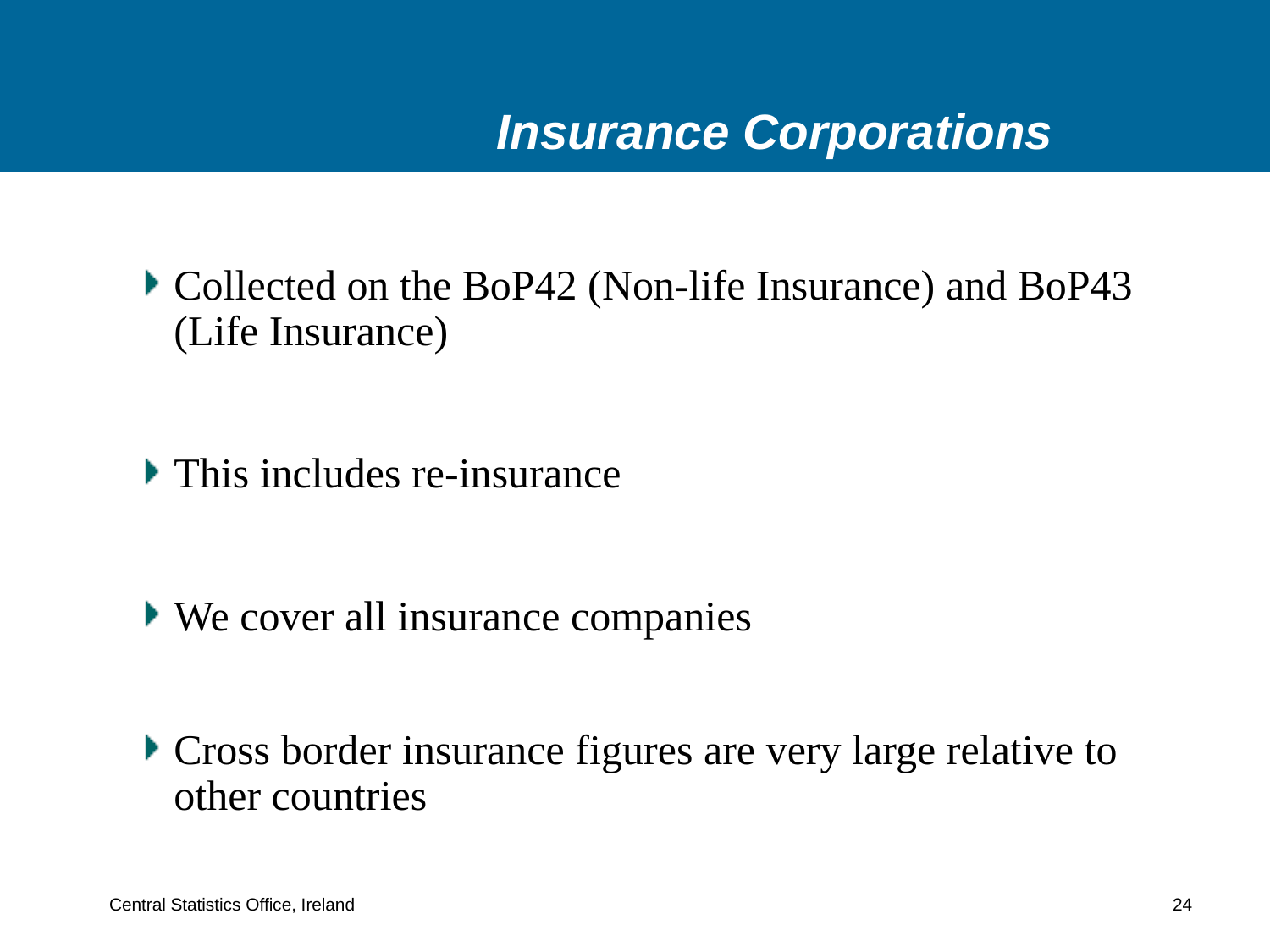

# Insurance Corporations

Collected on the BoP42 (Non-life Insurance) and BoP43 (Life Insurance)

This includes re-insurance

We cover all insurance companies

Cross border insurance figures are very large relative to other countries
Central Statistics Office, Ireland                                                                                                                                                                        24